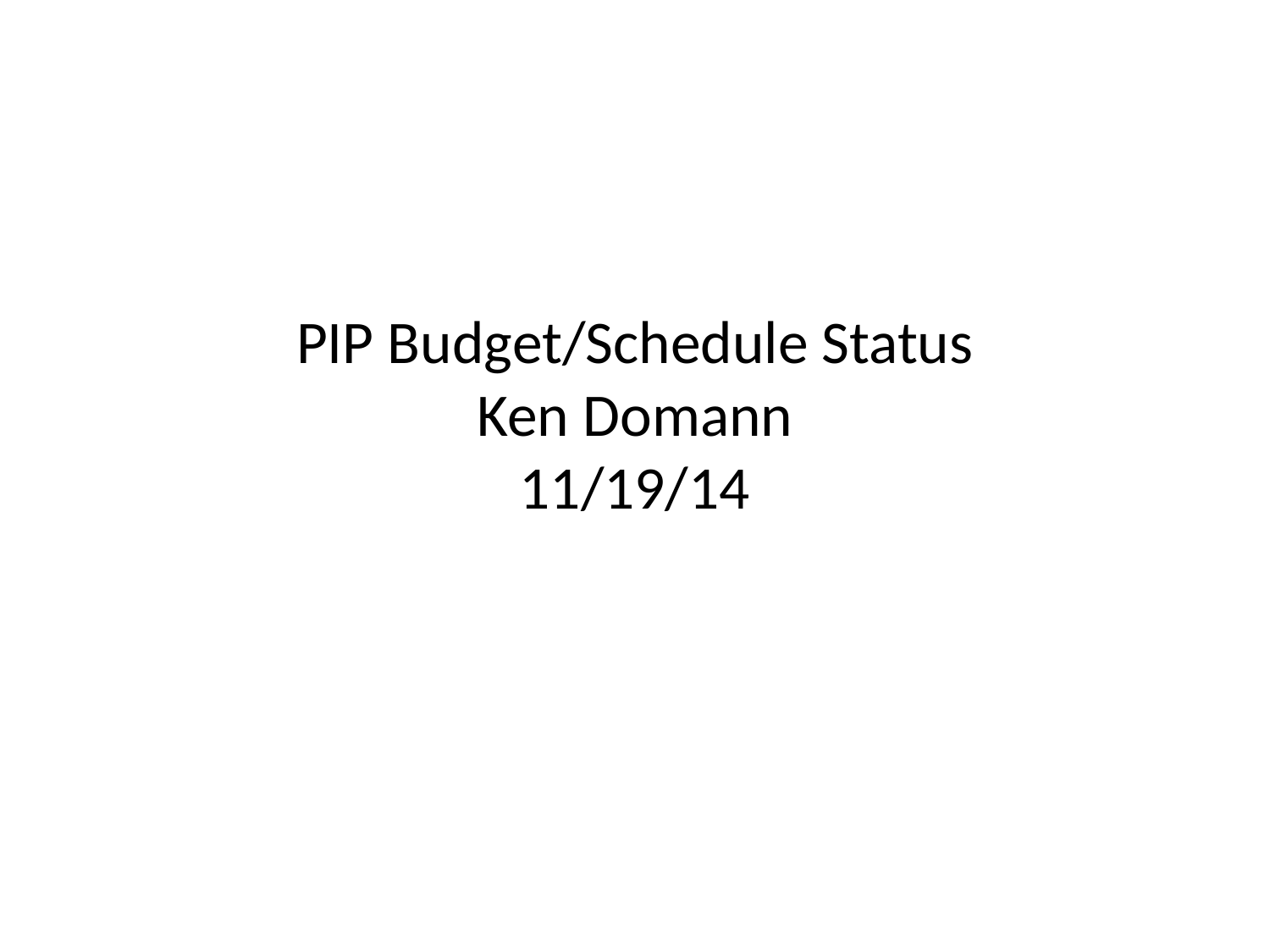

# PIP Budget/Schedule Status Ken Domann 11/19/14